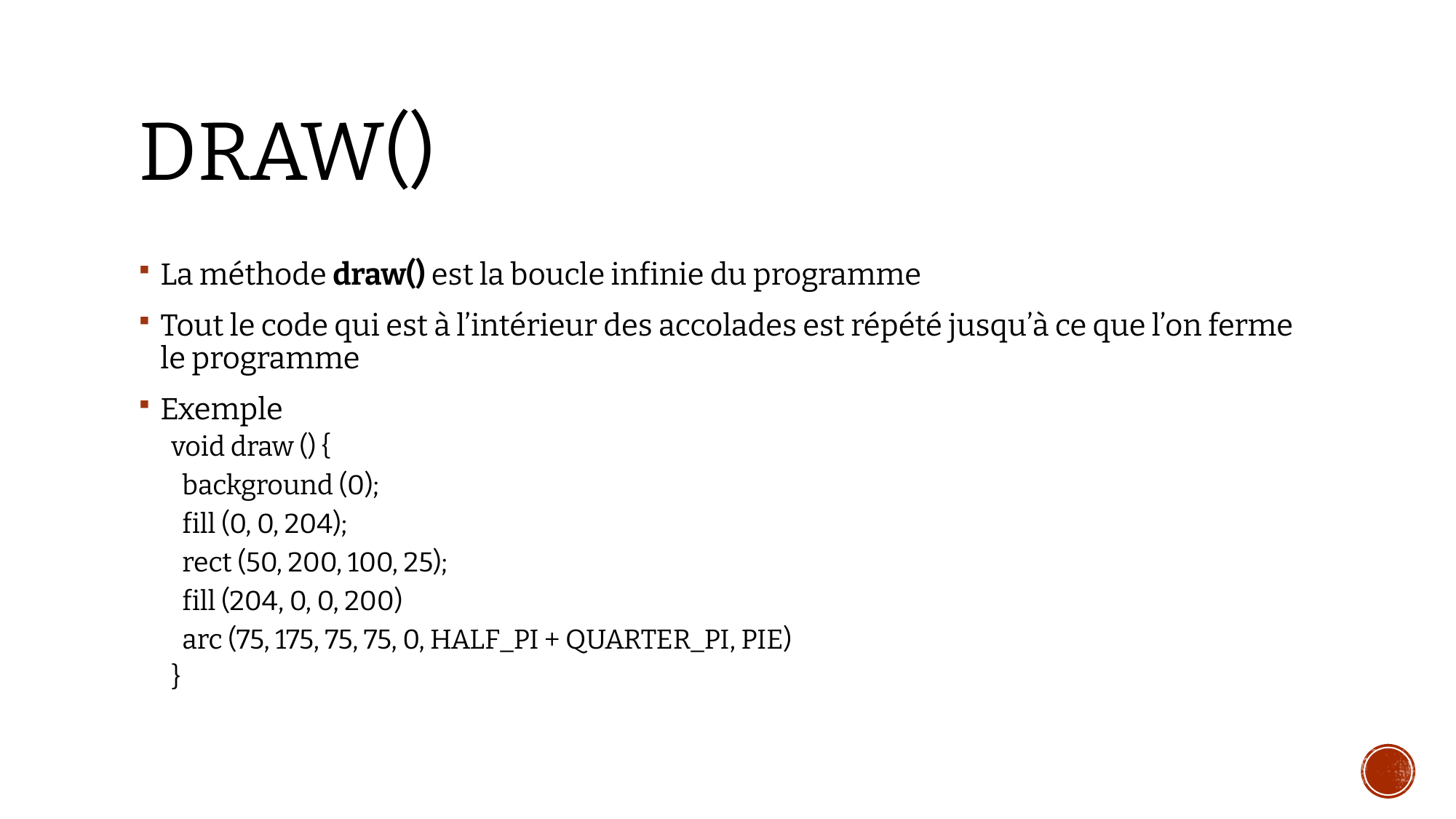

# Draw()
La méthode draw() est la boucle infinie du programme
Tout le code qui est à l’intérieur des accolades est répété jusqu’à ce que l’on ferme le programme
Exemple
void draw () {
  background (0);
  fill (0, 0, 204);
  rect (50, 200, 100, 25);
  fill (204, 0, 0, 200)
  arc (75, 175, 75, 75, 0, HALF_PI + QUARTER_PI, PIE)
}